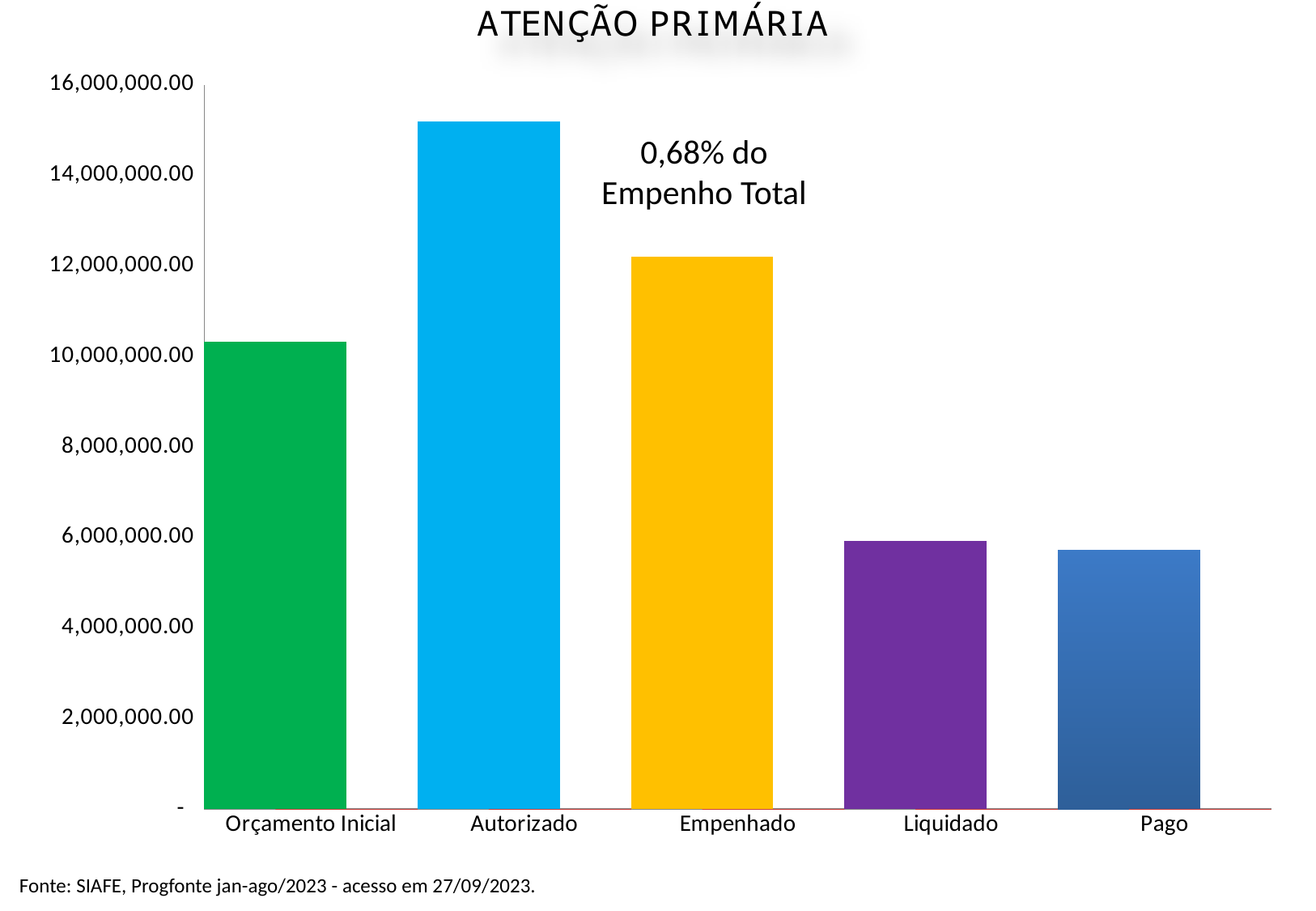

Atenção primária

### Chart

| Category | Valor (R$) | % |
|---|---|---|
| Orçamento Inicial | 10329229.0 | 1.0 |
| Autorizado | 15185366.0 | 1.4701354767137025 |
| Empenhado | 12199161.54 | 0.8033498527463875 |
| Liquidado | 5932010.58 | 0.48626379448697754 |
| Pago | 5713216.84 | 0.9631164278874229 |
0,68% do Empenho Total

Fonte: SIAFE, Progfonte jan-ago/2023 - acesso em 27/09/2023.